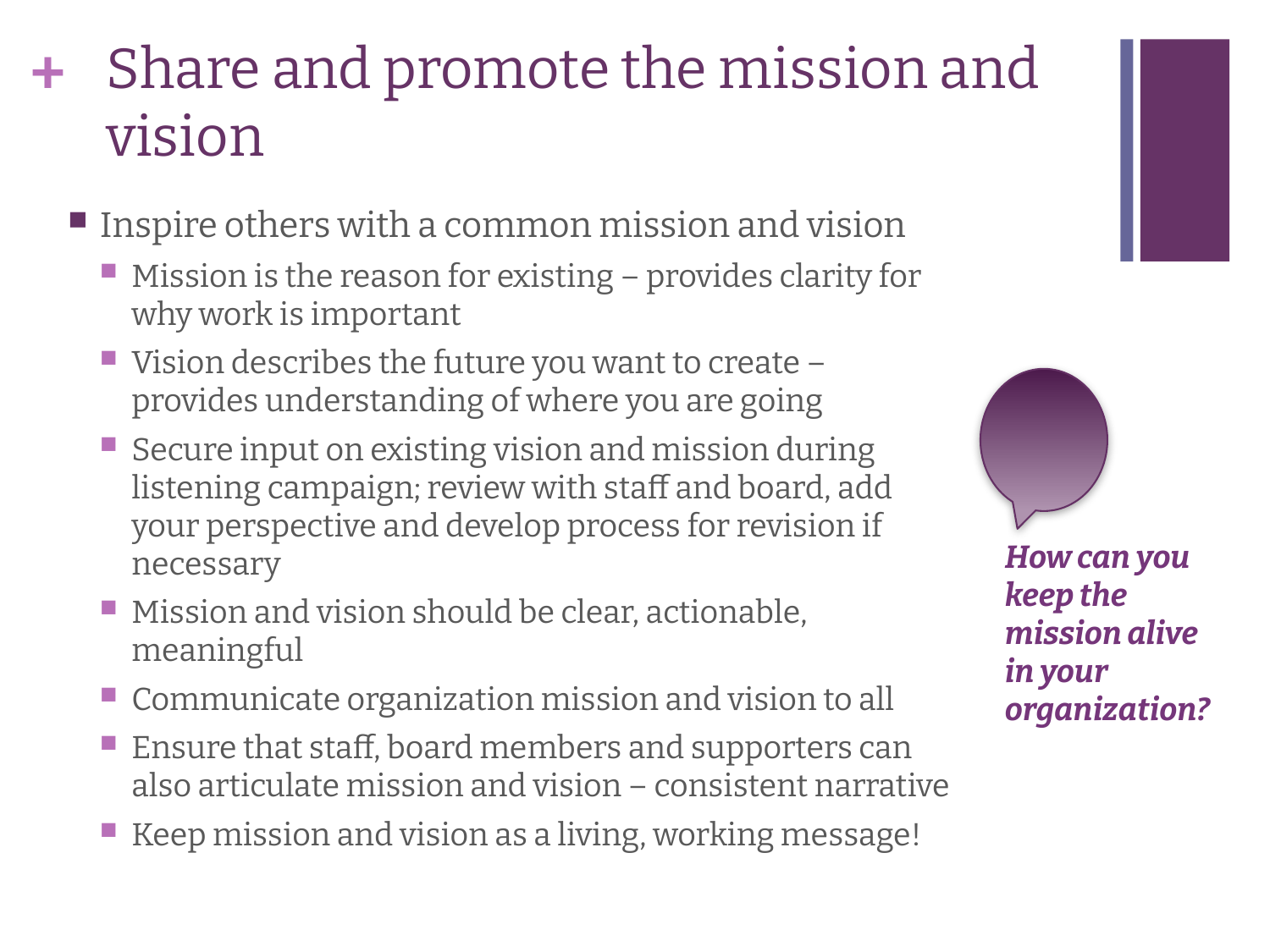

# Share and promote the mission and vision
Inspire others with a common mission and vision
Mission is the reason for existing – provides clarity for why work is important
Vision describes the future you want to create – provides understanding of where you are going
Secure input on existing vision and mission during listening campaign; review with staff and board, add your perspective and develop process for revision if necessary
Mission and vision should be clear, actionable, meaningful
Communicate organization mission and vision to all
Ensure that staff, board members and supporters can also articulate mission and vision – consistent narrative
Keep mission and vision as a living, working message!

How can you keep the mission alive in your organization?